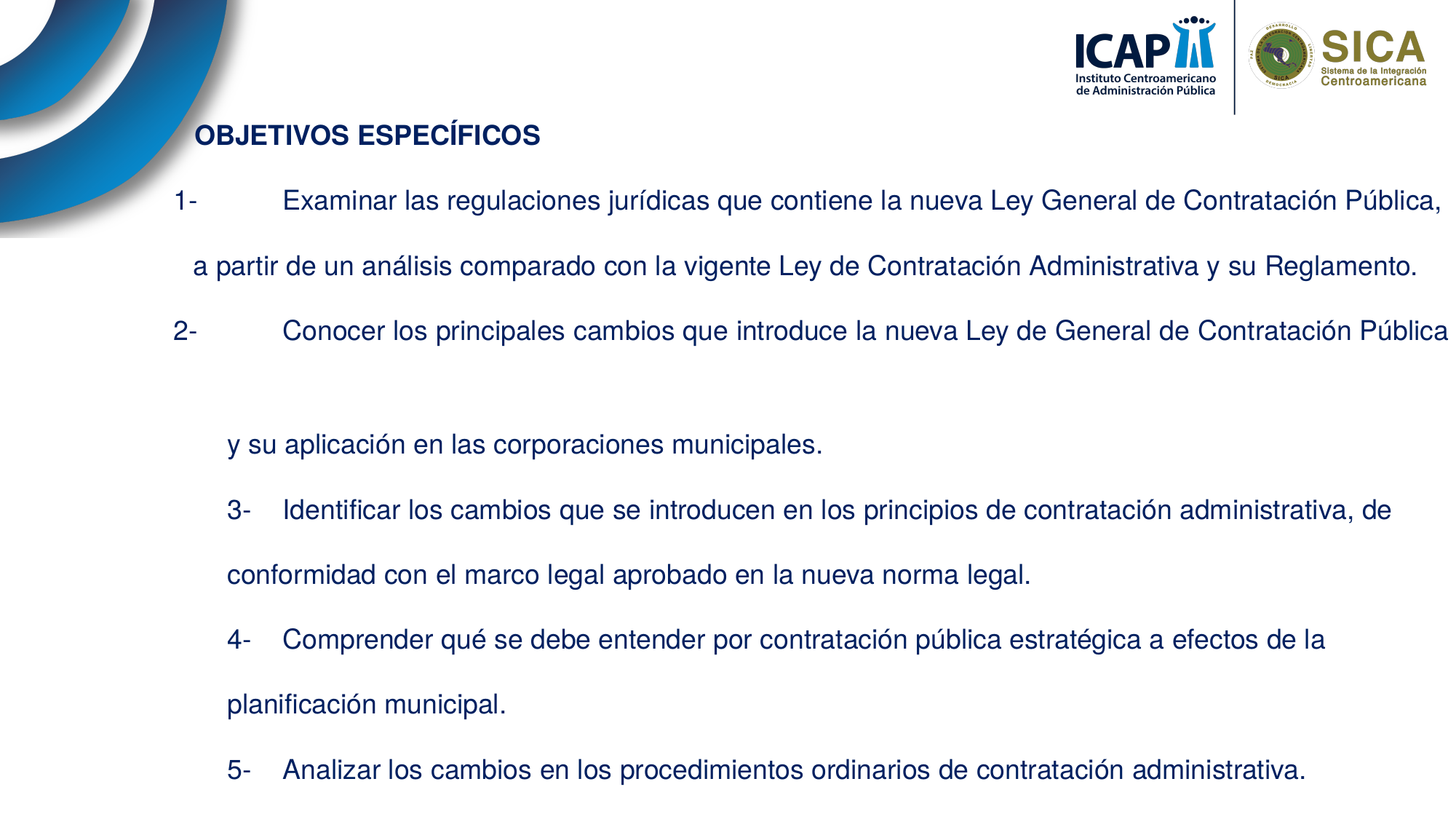

OBJETIVOS ESPECÍFICOS
1-	Examinar las regulaciones jurídicas que contiene la nueva Ley General de Contratación Pública,
a partir de un análisis comparado con la vigente Ley de Contratación Administrativa y su Reglamento.
2-	Conocer los principales cambios que introduce la nueva Ley de General de Contratación Pública
y su aplicación en las corporaciones municipales.
3-	Identificar los cambios que se introducen en los principios de contratación administrativa, de
conformidad con el marco legal aprobado en la nueva norma legal.
4-	Comprender qué se debe entender por contratación pública estratégica a efectos de la
planificación municipal.
5-	Analizar los cambios en los procedimientos ordinarios de contratación administrativa.
6-	Revisión de los cambios en el régimen sancionatorio y la rectoría en contratación pública.